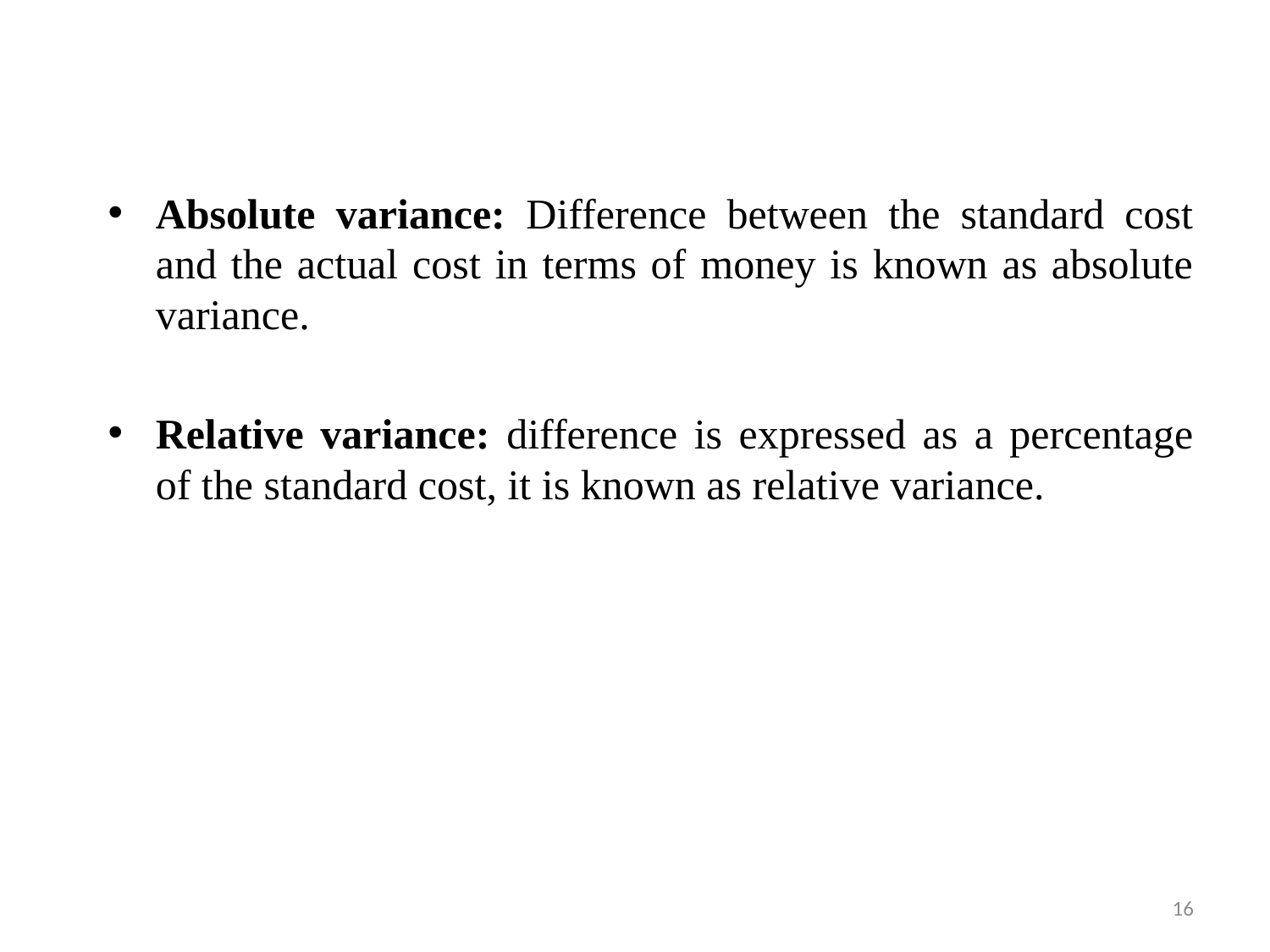

Absolute variance: Difference between the standard cost and the actual cost in terms of money is known as absolute variance.

Relative variance: difference is expressed as a percentage of the standard cost, it is known as relative variance.
16